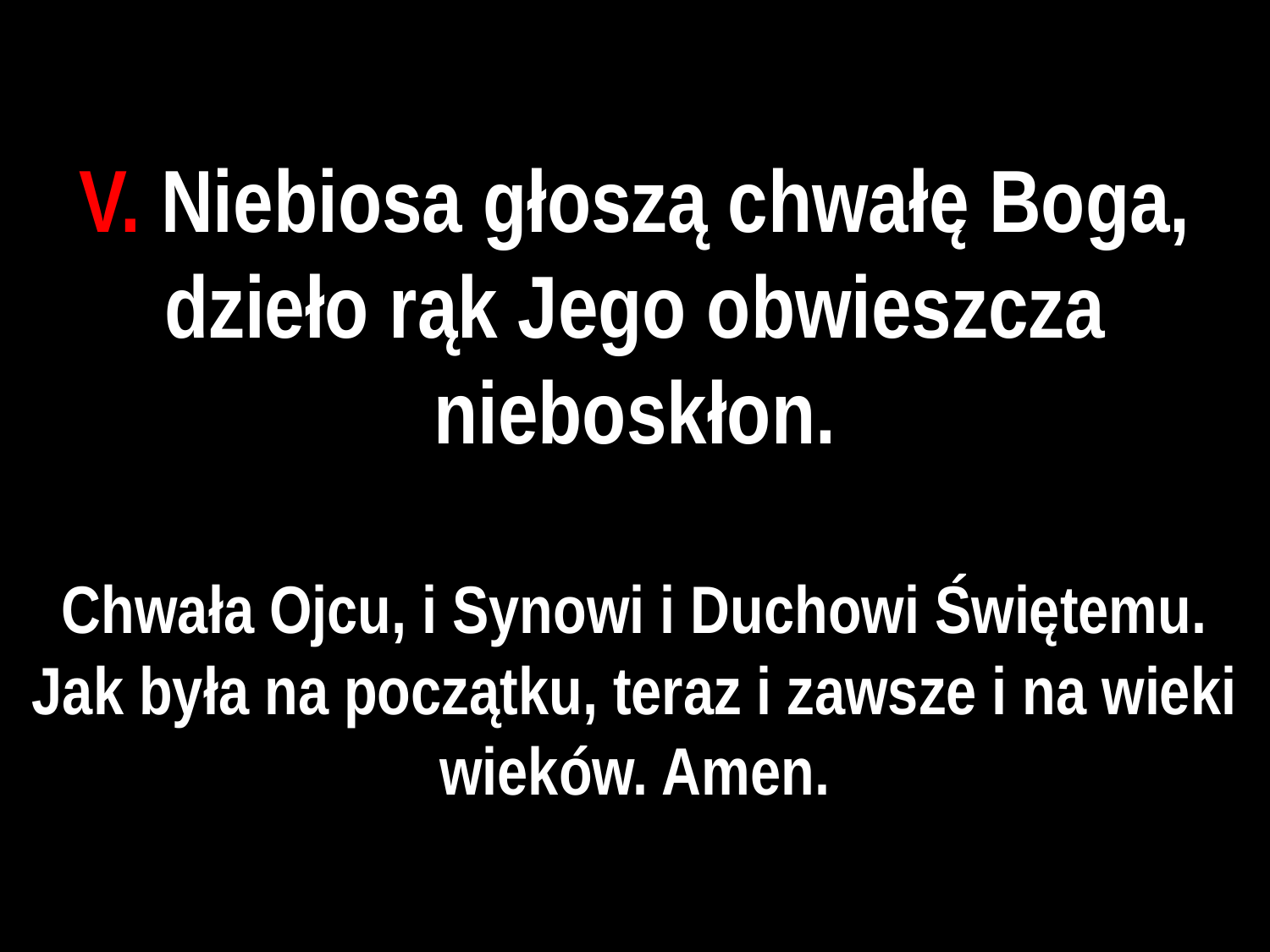

# V. Niebiosa głoszą chwałę Boga, dzieło rąk Jego obwieszcza nieboskłon.

Chwała Ojcu, i Synowi i Duchowi Świętemu. Jak była na początku, teraz i zawsze i na wieki wieków. Amen.